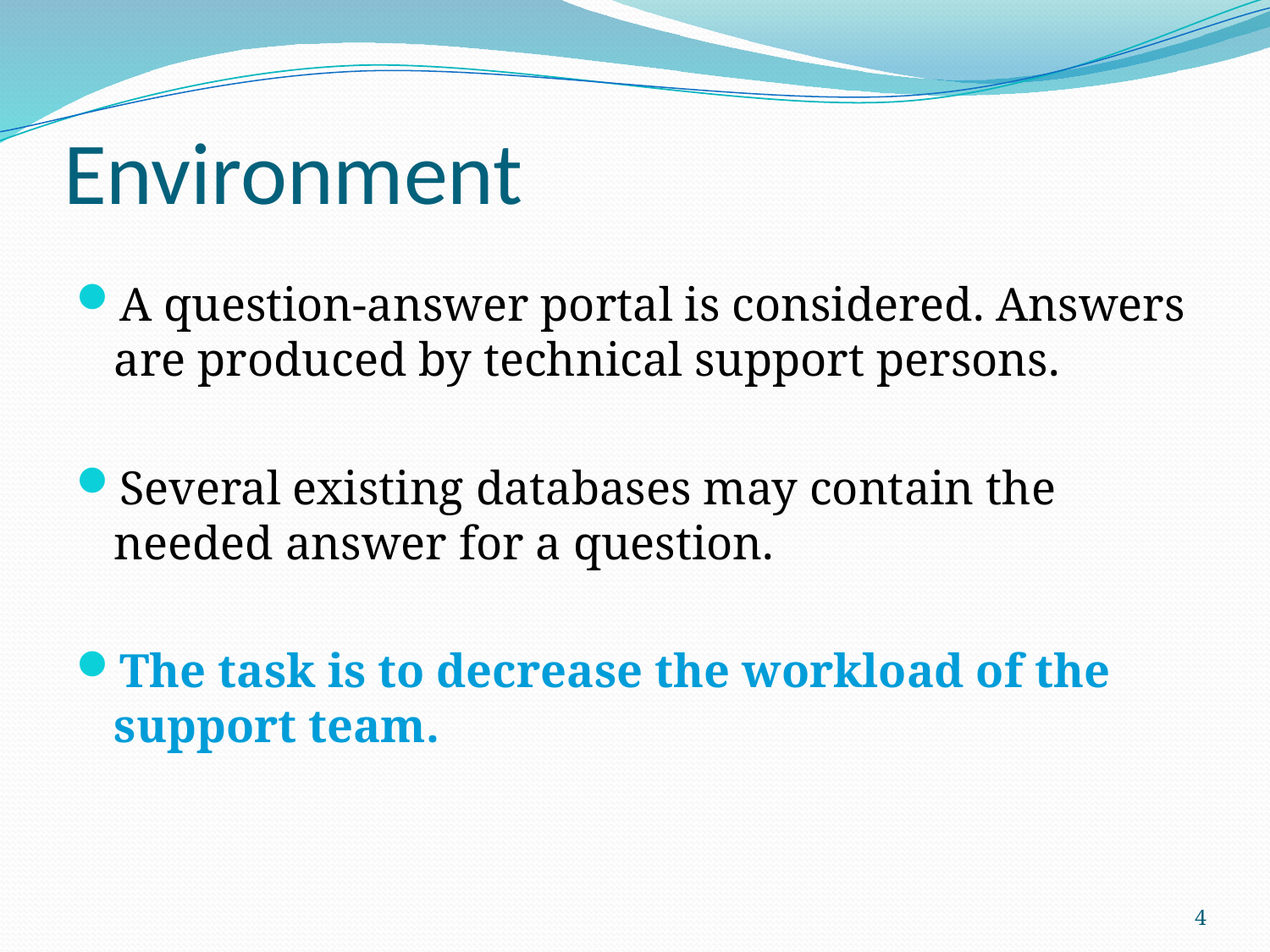

# Environment
A question-answer portal is considered. Answers are produced by technical support persons.

Several existing databases may contain the needed answer for a question.

The task is to decrease the workload of the support team.
4